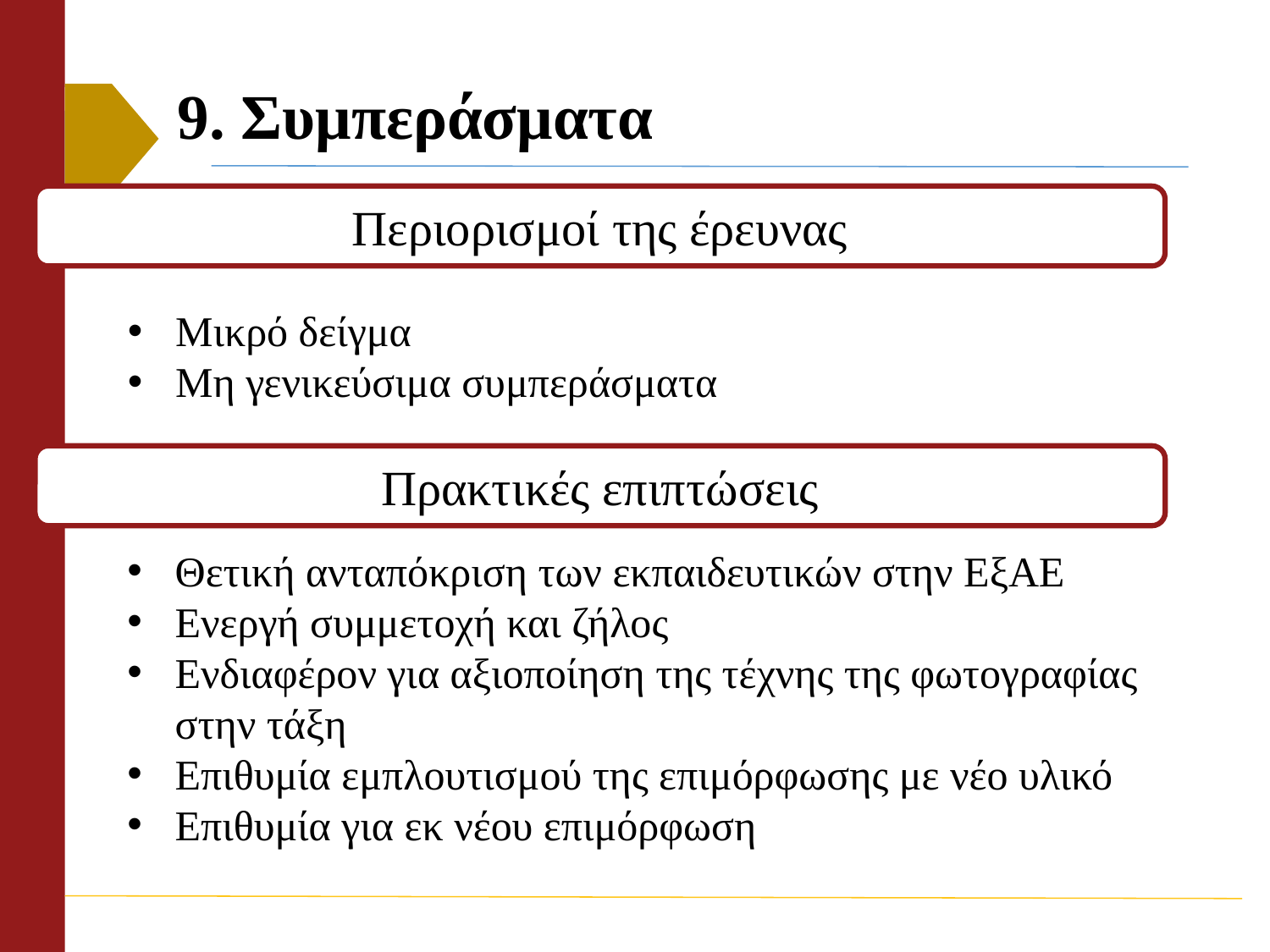

# 9. Συμπεράσματα
Περιορισμοί της έρευνας
Μικρό δείγμα
Μη γενικεύσιμα συμπεράσματα
Πρακτικές επιπτώσεις
Θετική ανταπόκριση των εκπαιδευτικών στην ΕξΑΕ
Ενεργή συμμετοχή και ζήλος
Ενδιαφέρον για αξιοποίηση της τέχνης της φωτογραφίας στην τάξη
Επιθυμία εμπλουτισμού της επιμόρφωσης με νέο υλικό
Επιθυμία για εκ νέου επιμόρφωση